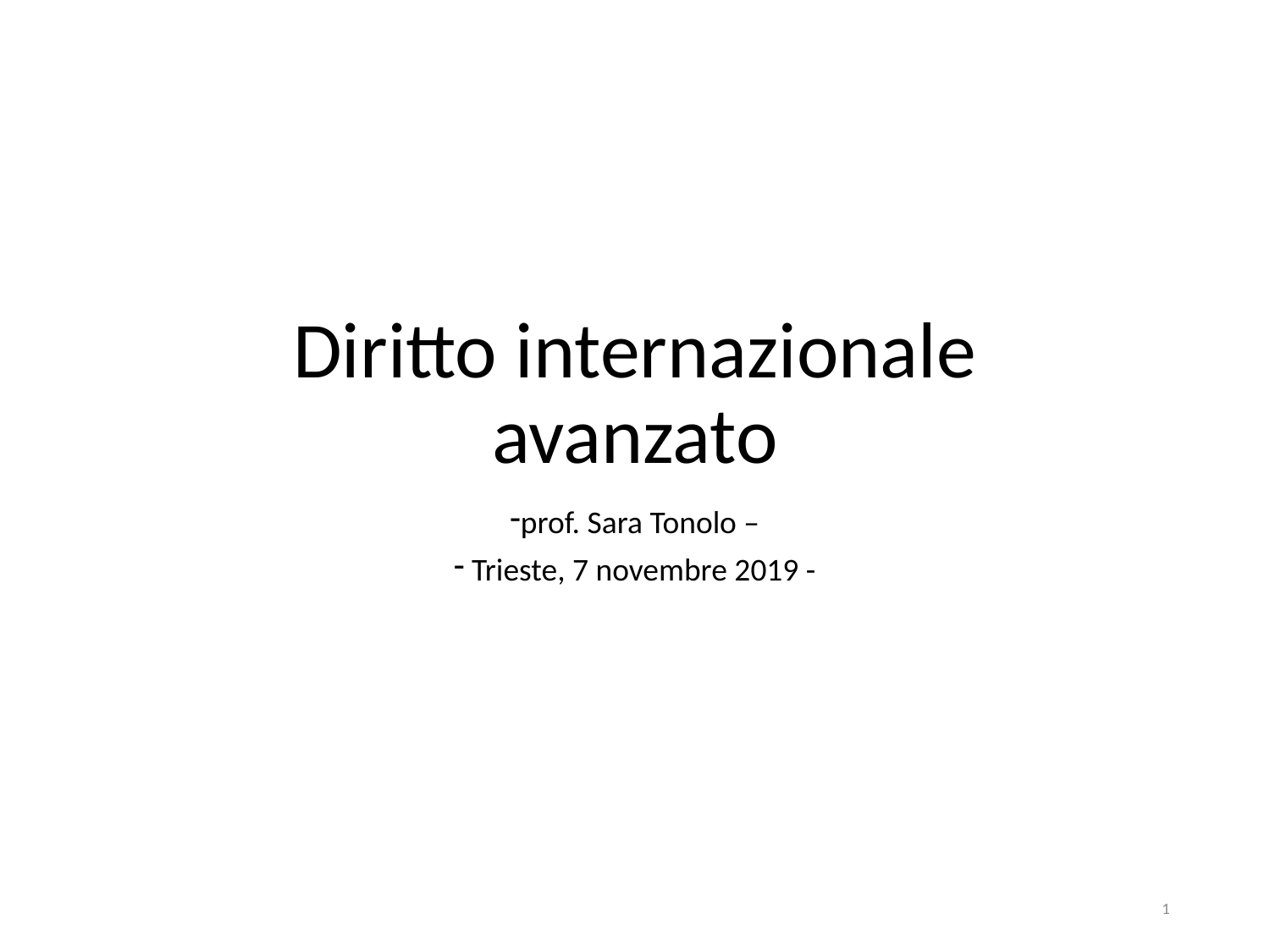

# Diritto internazionale avanzato
prof. Sara Tonolo –
 Trieste, 7 novembre 2019 -
1